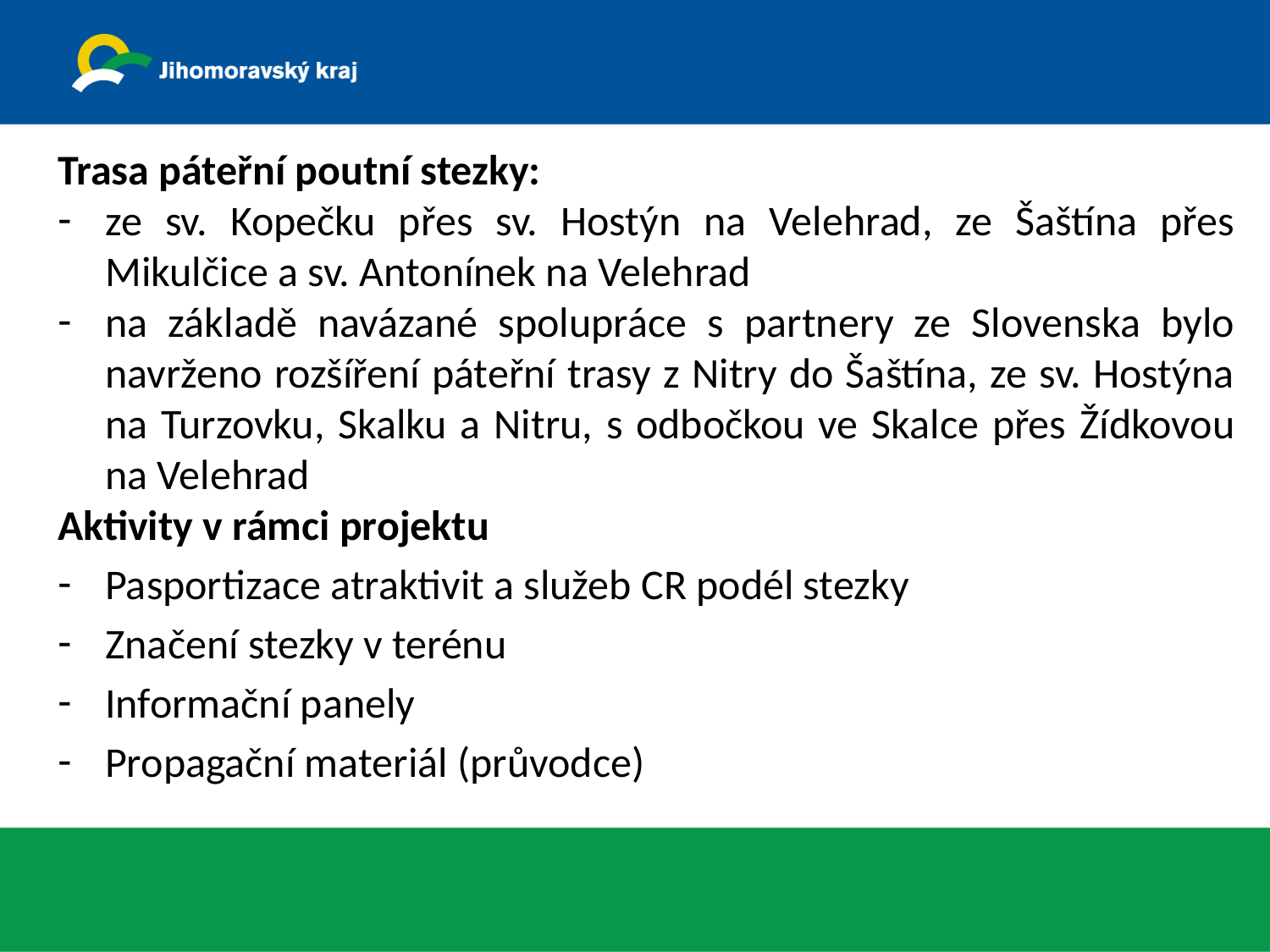

Trasa páteřní poutní stezky:
ze sv. Kopečku přes sv. Hostýn na Velehrad, ze Šaštína přes Mikulčice a sv. Antonínek na Velehrad
na základě navázané spolupráce s partnery ze Slovenska bylo navrženo rozšíření páteřní trasy z Nitry do Šaštína, ze sv. Hostýna na Turzovku, Skalku a Nitru, s odbočkou ve Skalce přes Žídkovou na Velehrad
Aktivity v rámci projektu
Pasportizace atraktivit a služeb CR podél stezky
Značení stezky v terénu
Informační panely
Propagační materiál (průvodce)